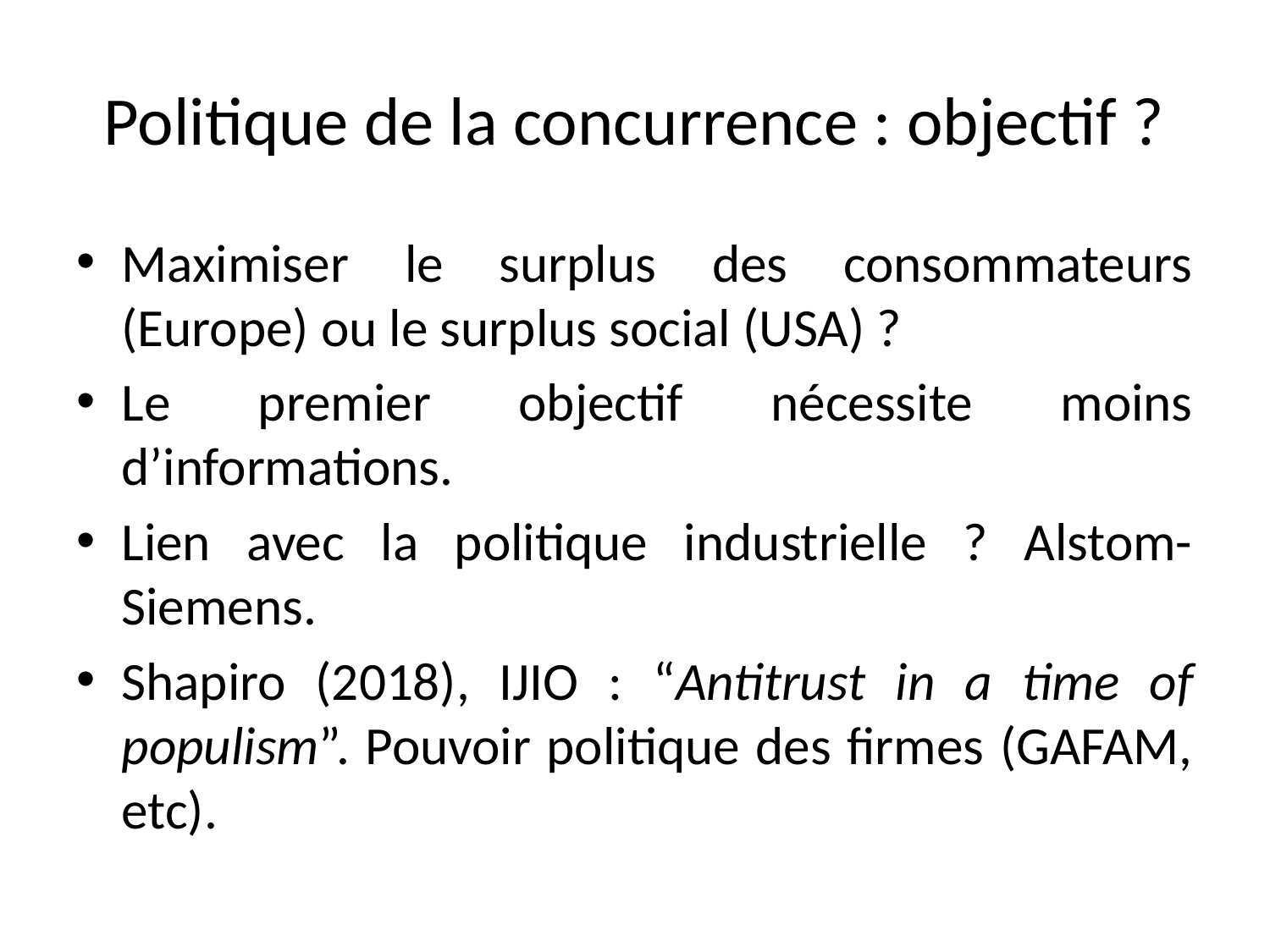

# Politique de la concurrence : objectif ?
Maximiser le surplus des consommateurs (Europe) ou le surplus social (USA) ?
Le premier objectif nécessite moins d’informations.
Lien avec la politique industrielle ? Alstom-Siemens.
Shapiro (2018), IJIO : “Antitrust in a time of populism”. Pouvoir politique des firmes (GAFAM, etc).